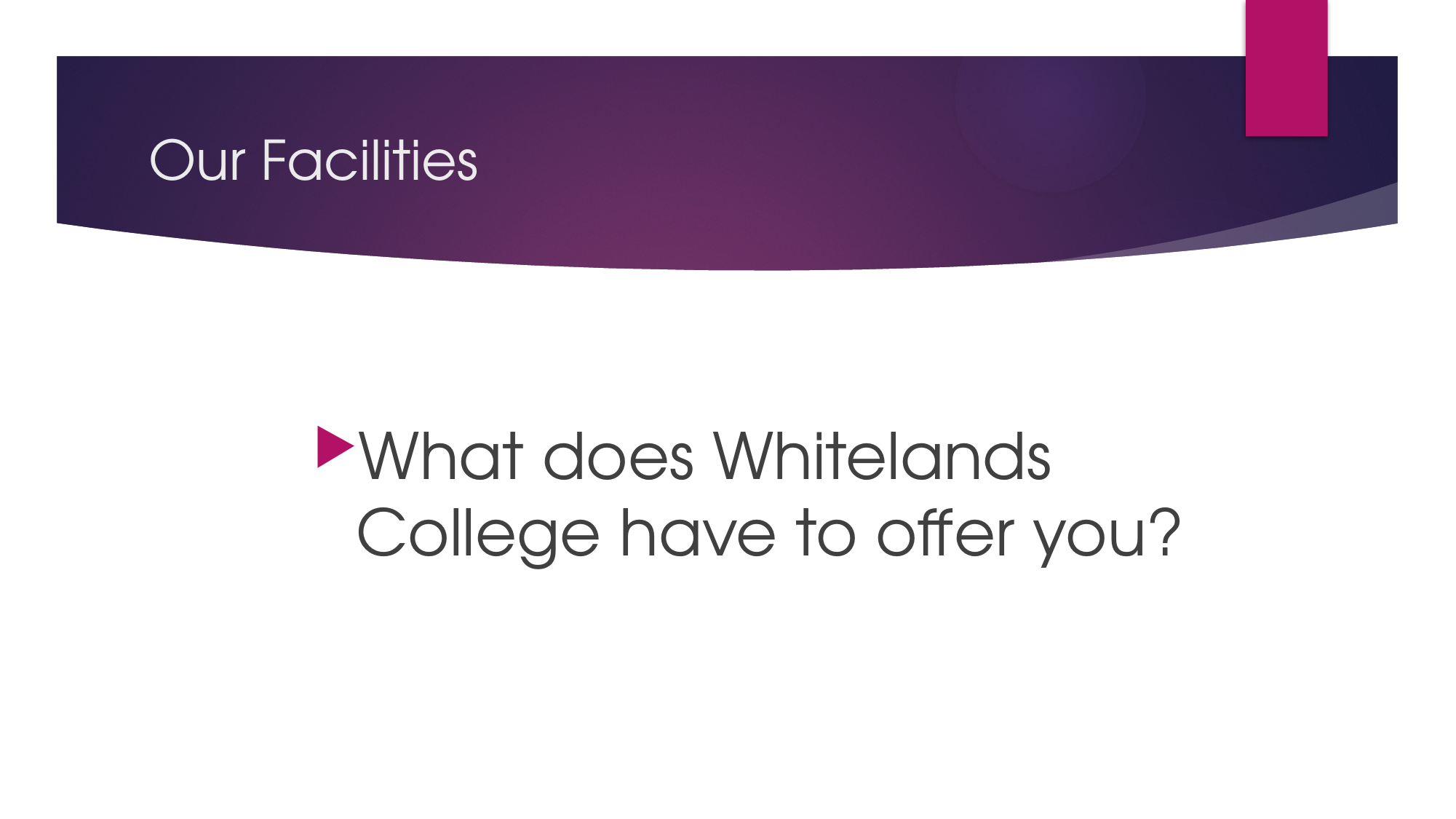

# Our Facilities
What does Whitelands College have to offer you?